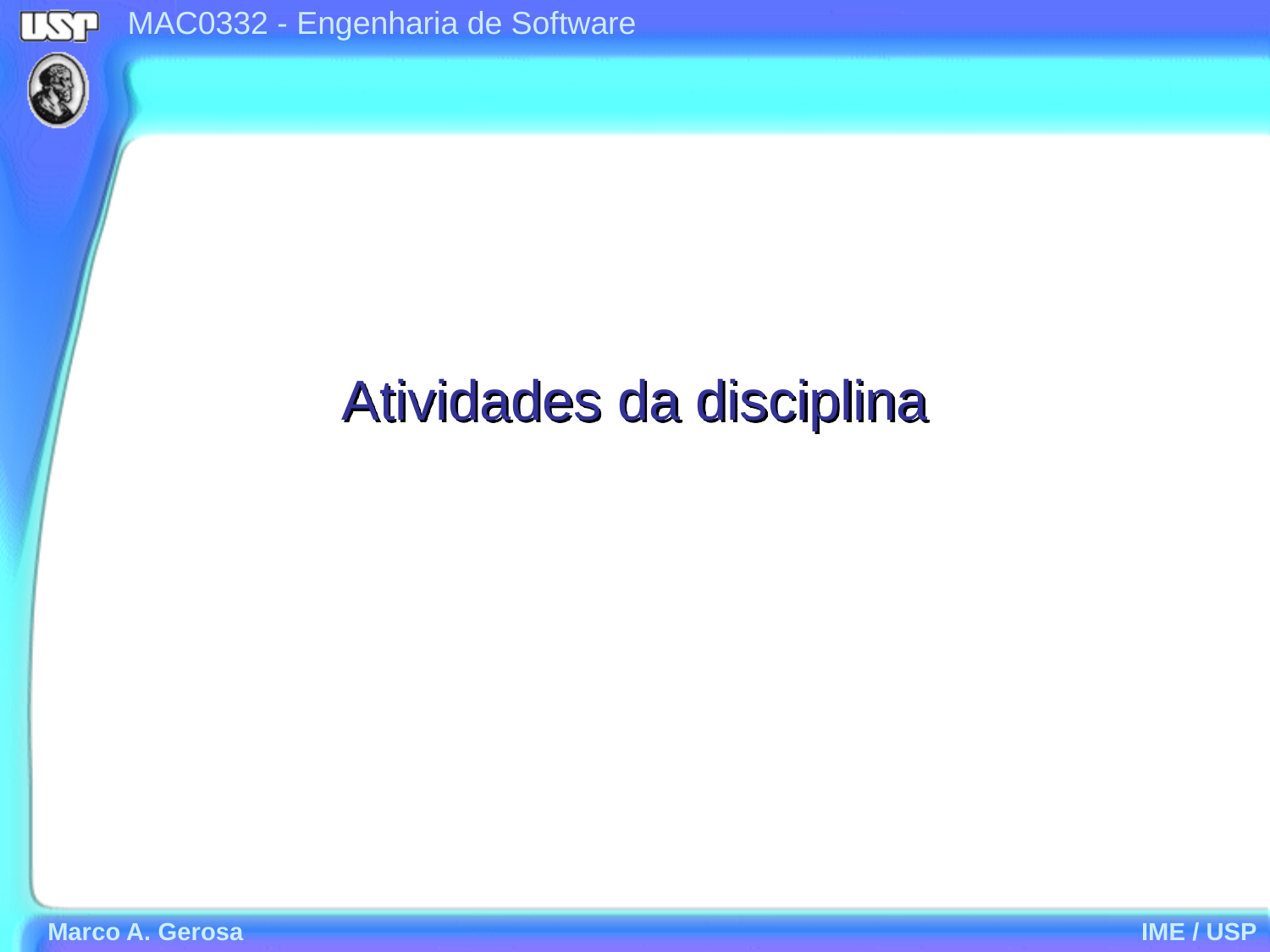

# Atividades da disciplina

Marco A. Gerosa
IME / USP